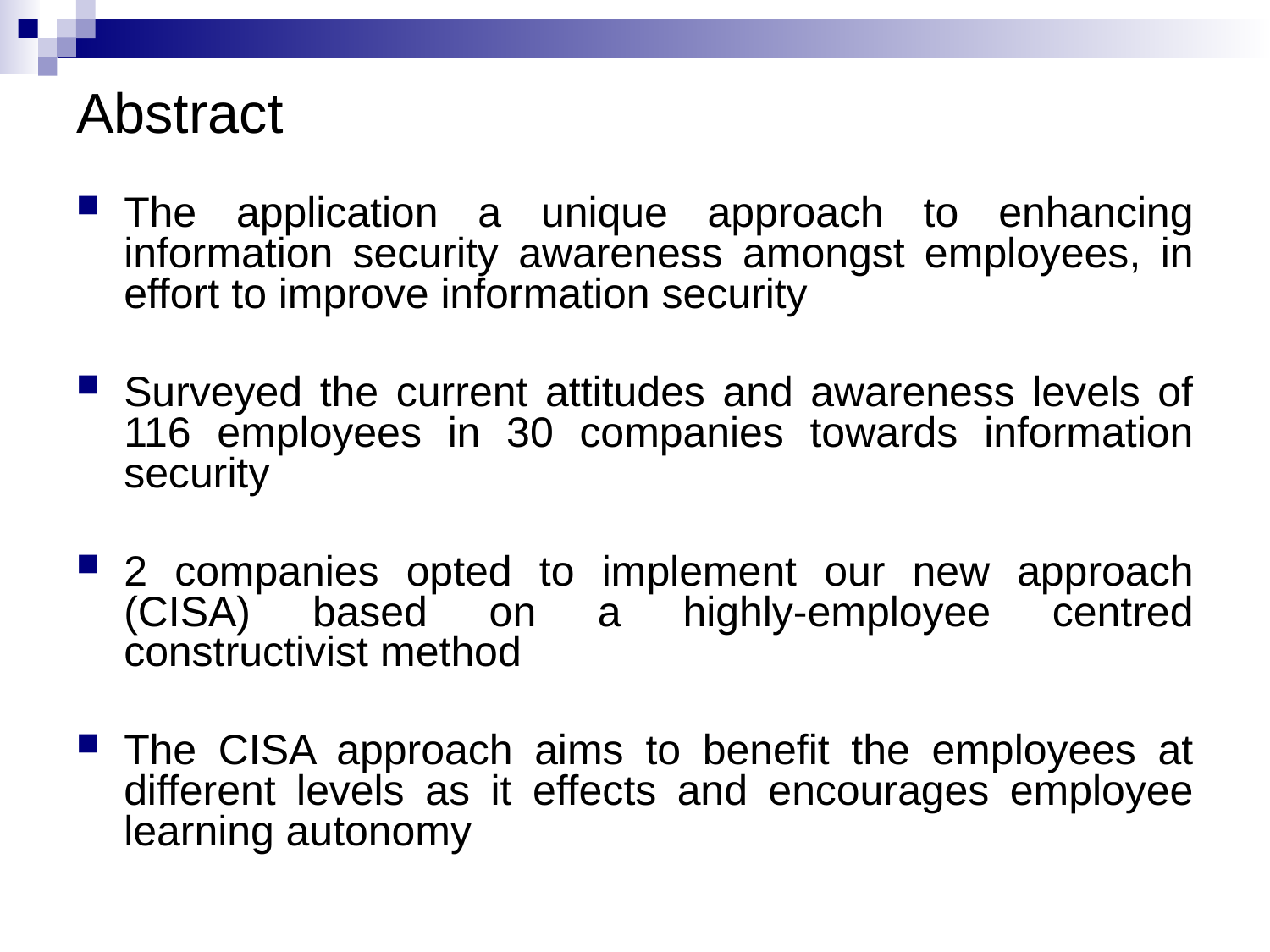

# Abstract
The application a unique approach to enhancing information security awareness amongst employees, in effort to improve information security

Surveyed the current attitudes and awareness levels of 116 employees in 30 companies towards information security

2 companies opted to implement our new approach (CISA) based on a highly-employee centred constructivist method

The CISA approach aims to benefit the employees at different levels as it effects and encourages employee learning autonomy